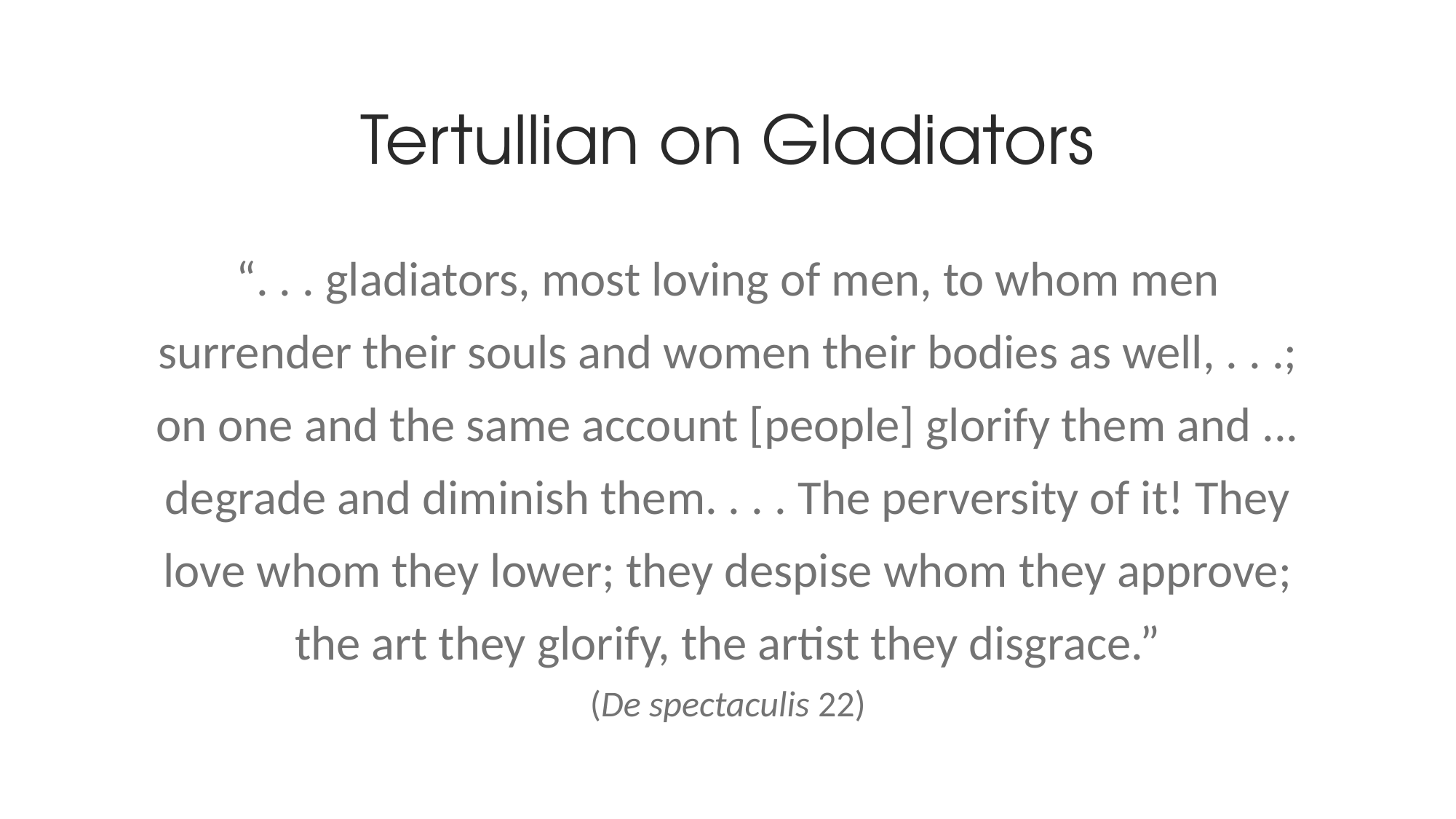

# Tertullian on Gladiators
“. . . gladiators, most loving of men, to whom men surrender their souls and women their bodies as well, . . .; on one and the same account [people] glorify them and ... degrade and diminish them. . . . The perversity of it! They love whom they lower; they despise whom they approve; the art they glorify, the artist they disgrace.”
(De spectaculis 22)